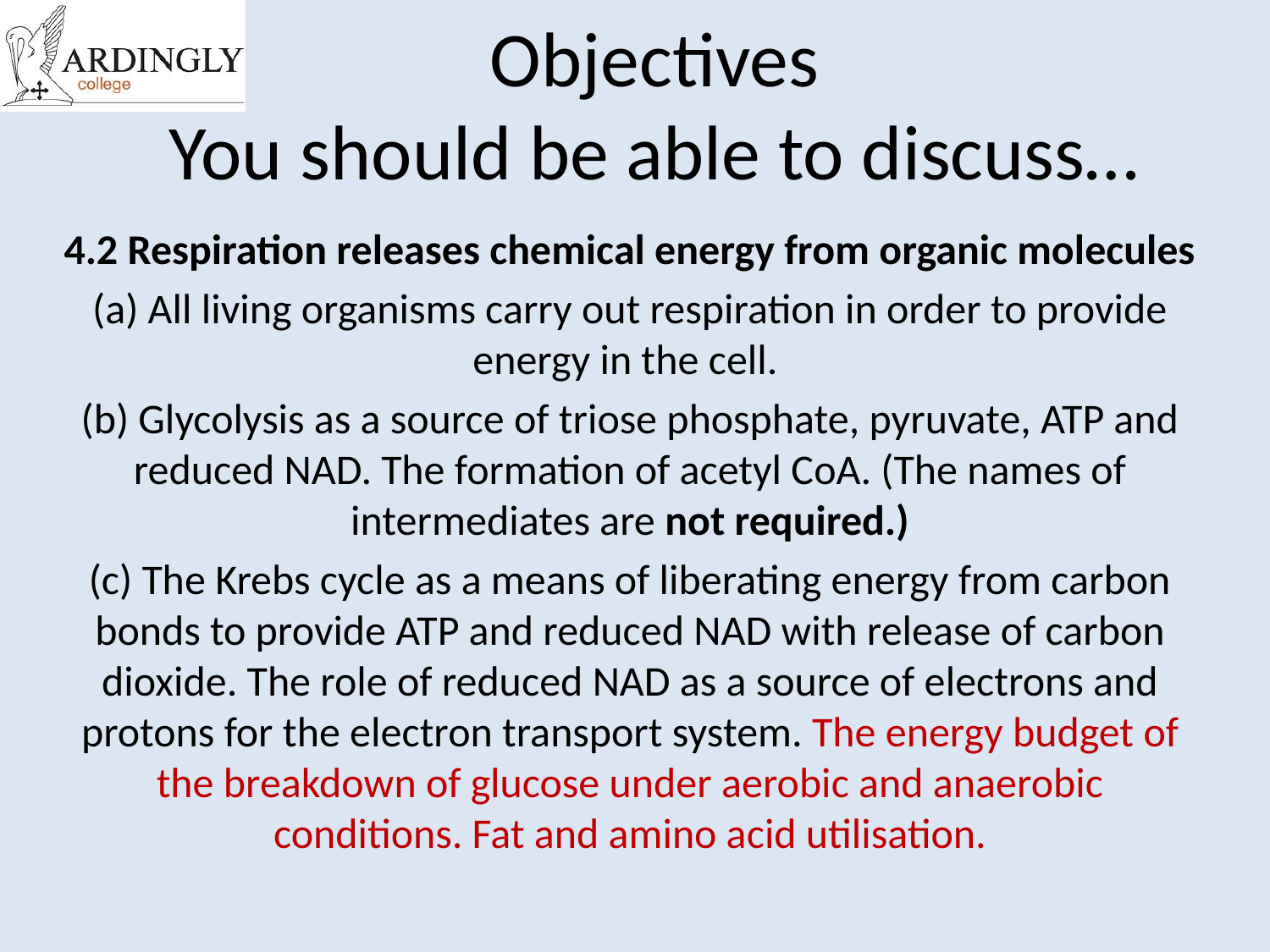

# Objectives You should be able to discuss…
4.2 Respiration releases chemical energy from organic molecules
(a) All living organisms carry out respiration in order to provide energy in the cell.
(b) Glycolysis as a source of triose phosphate, pyruvate, ATP and reduced NAD. The formation of acetyl CoA. (The names of intermediates are not required.)
(c) The Krebs cycle as a means of liberating energy from carbon bonds to provide ATP and reduced NAD with release of carbon dioxide. The role of reduced NAD as a source of electrons and protons for the electron transport system. The energy budget of the breakdown of glucose under aerobic and anaerobic conditions. Fat and amino acid utilisation.